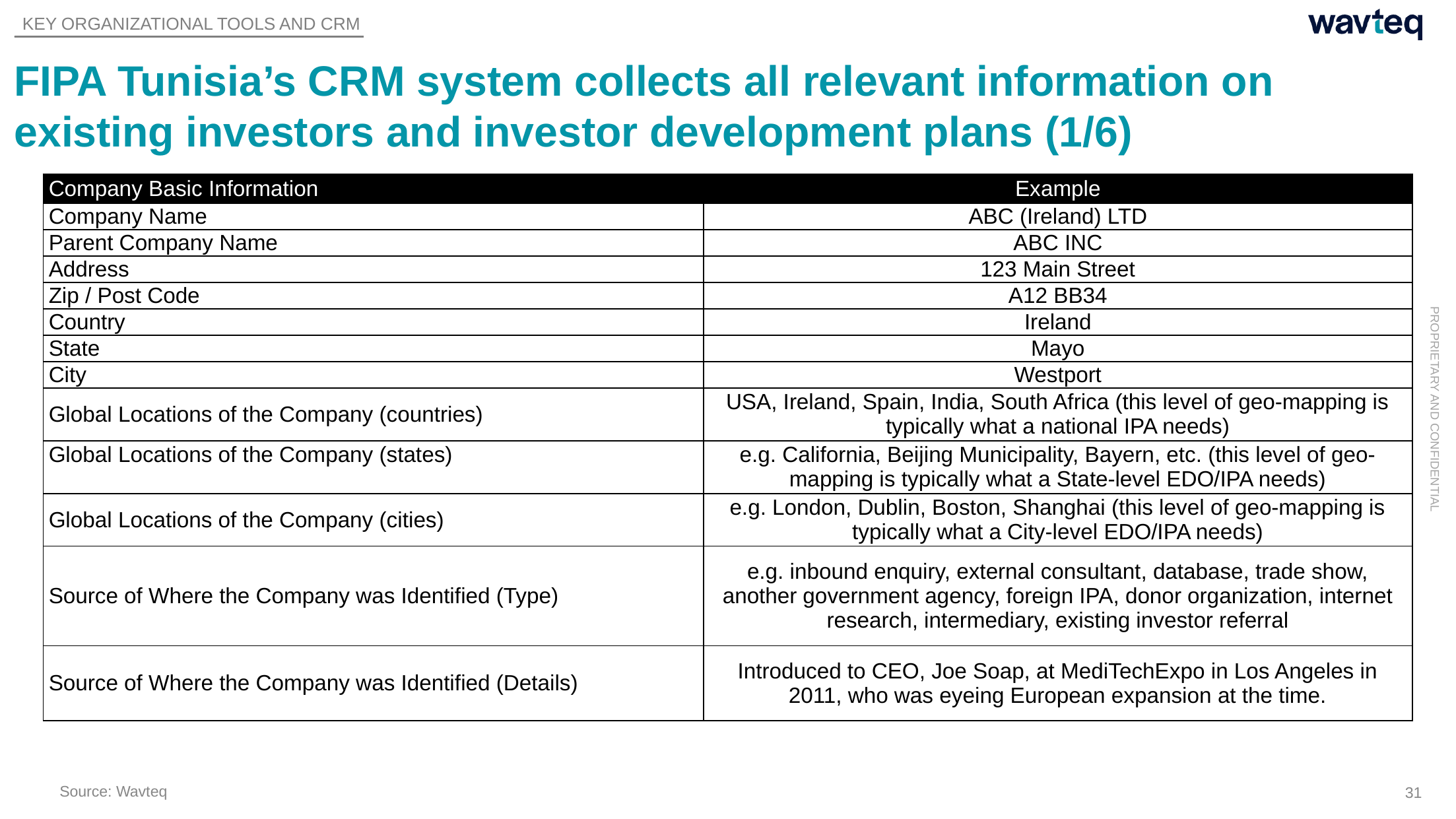

KEY ORGANIZATIONAL TOOLS AND CRM
# FIPA Tunisia’s CRM system collects all relevant information on existing investors and investor development plans (1/6)
| Company Basic Information | Example |
| --- | --- |
| Company Name | ABC (Ireland) LTD |
| Parent Company Name | ABC INC |
| Address | 123 Main Street |
| Zip / Post Code | A12 BB34 |
| Country | Ireland |
| State | Mayo |
| City | Westport |
| Global Locations of the Company (countries) | USA, Ireland, Spain, India, South Africa (this level of geo-mapping is typically what a national IPA needs) |
| Global Locations of the Company (states) | e.g. California, Beijing Municipality, Bayern, etc. (this level of geo-mapping is typically what a State-level EDO/IPA needs) |
| Global Locations of the Company (cities) | e.g. London, Dublin, Boston, Shanghai (this level of geo-mapping is typically what a City-level EDO/IPA needs) |
| Source of Where the Company was Identified (Type) | e.g. inbound enquiry, external consultant, database, trade show, another government agency, foreign IPA, donor organization, internet research, intermediary, existing investor referral |
| Source of Where the Company was Identified (Details) | Introduced to CEO, Joe Soap, at MediTechExpo in Los Angeles in 2011, who was eyeing European expansion at the time. |
Source: Wavteq